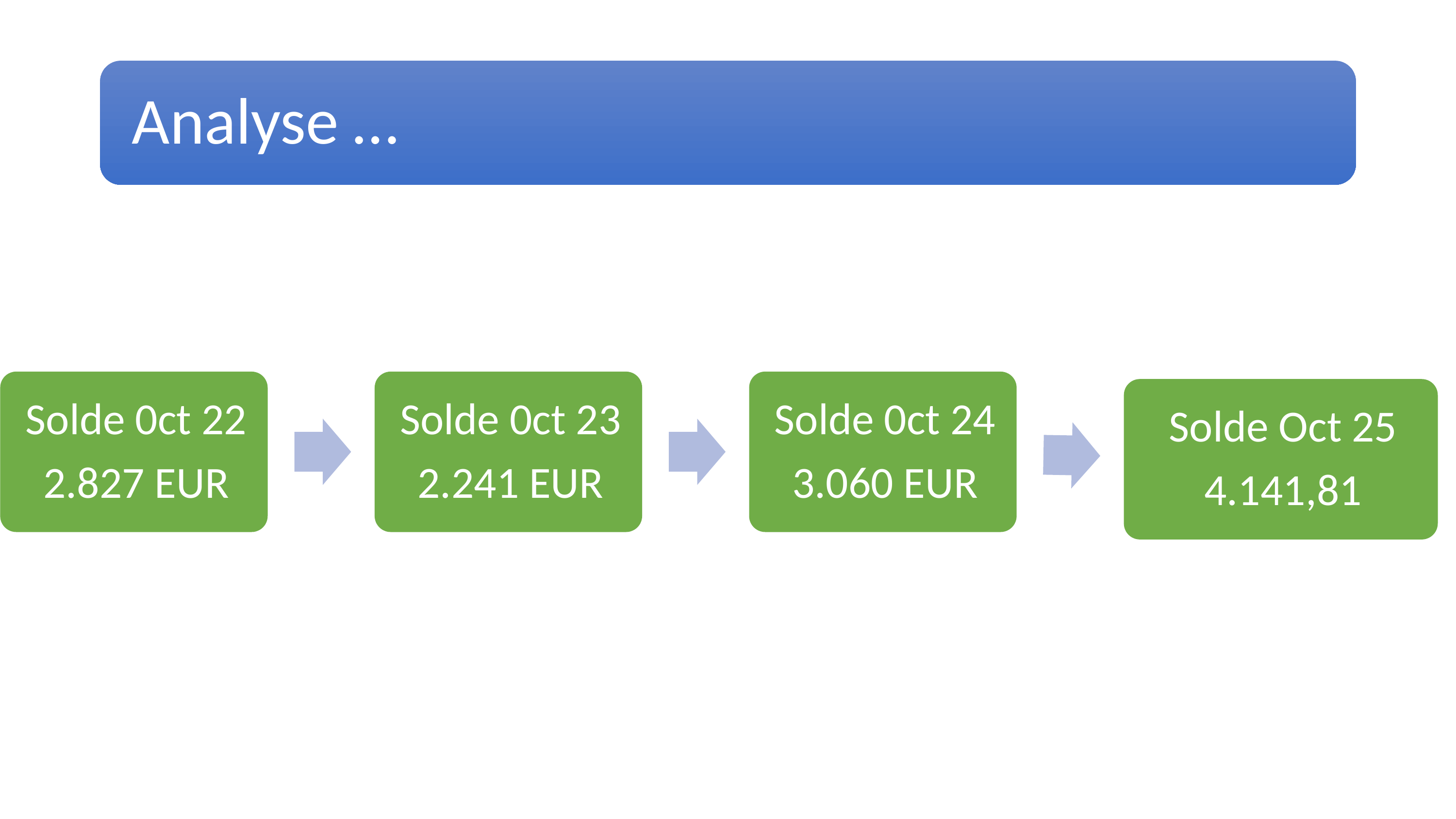

Analyse …
Solde 0ct 22
2.827 EUR

Solde 0ct 23
2.241 EUR

Solde 0ct 24
3.060 EUR

Solde Oct 25
4.141,81